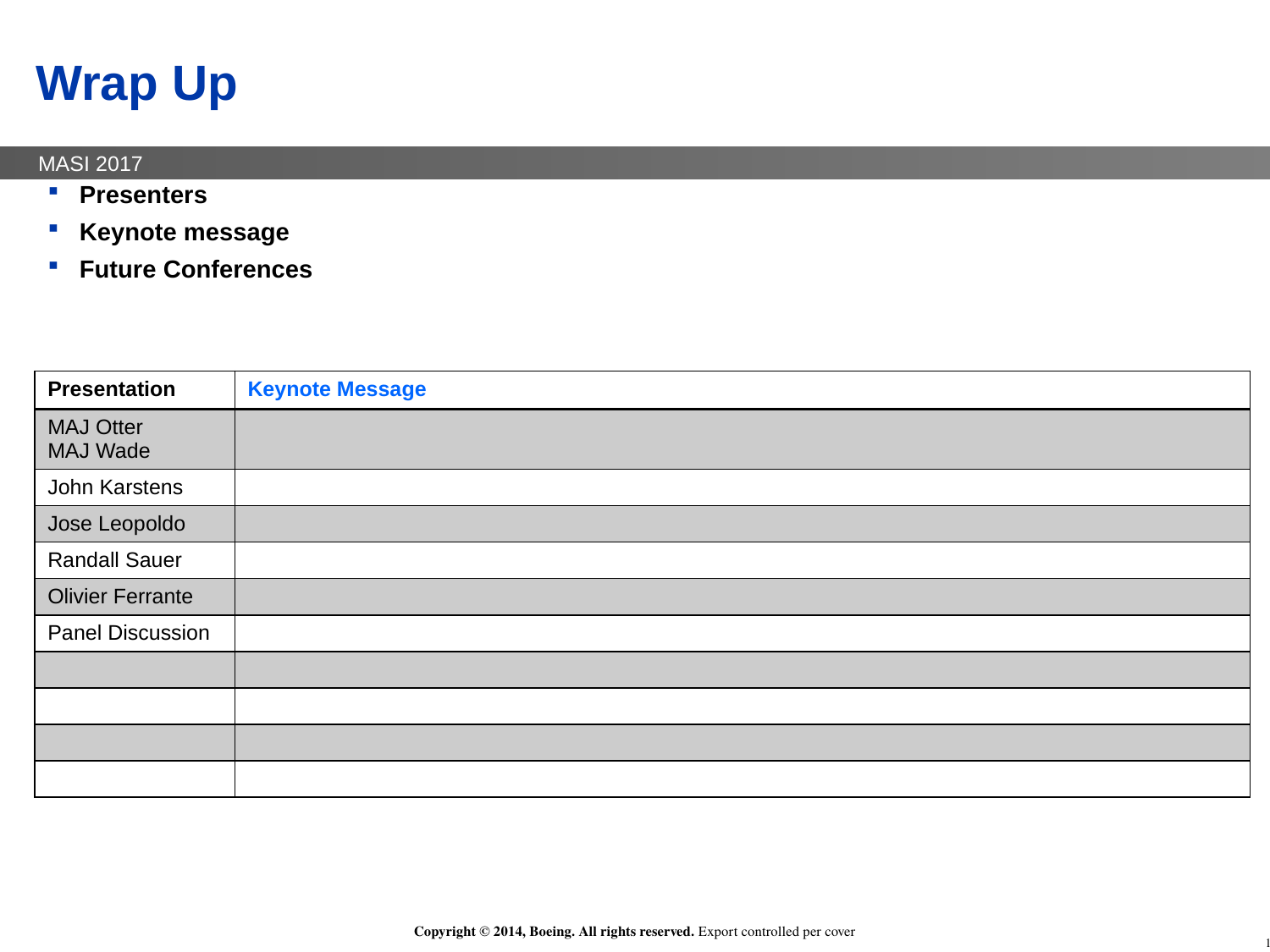

# Wrap Up
Presenters
Keynote message
Future Conferences
| Presentation | Keynote Message |
| --- | --- |
| MAJ Otter MAJ Wade |  |
| John Karstens |  |
| Jose Leopoldo |  |
| Randall Sauer |  |
| Olivier Ferrante |  |
| Panel Discussion |  |
|  |  |
|  |  |
|  |  |
|  |  |